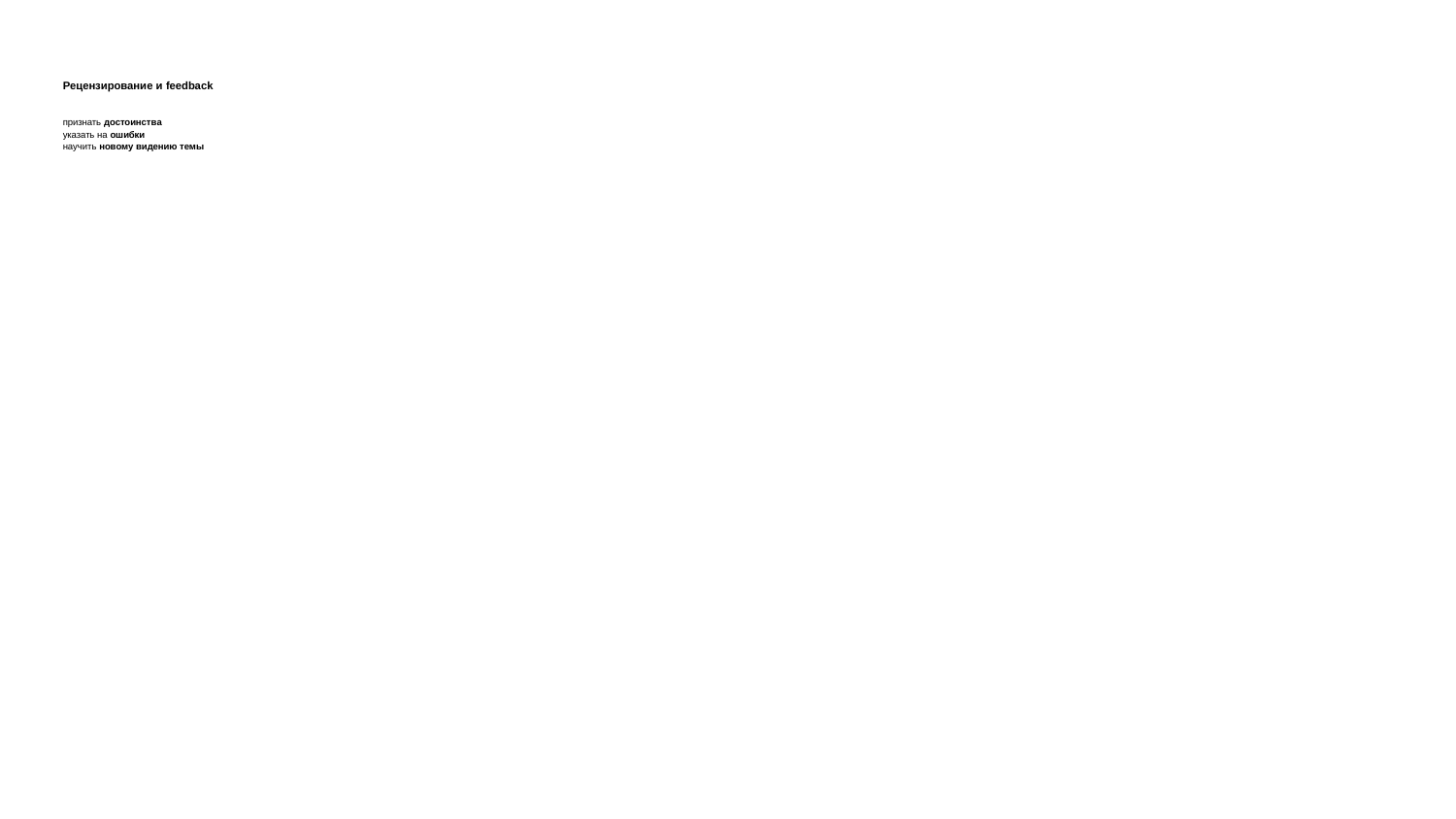

# Рецензирование и feedback

признать достоинства
указать на ошибки
научить новому видению темы